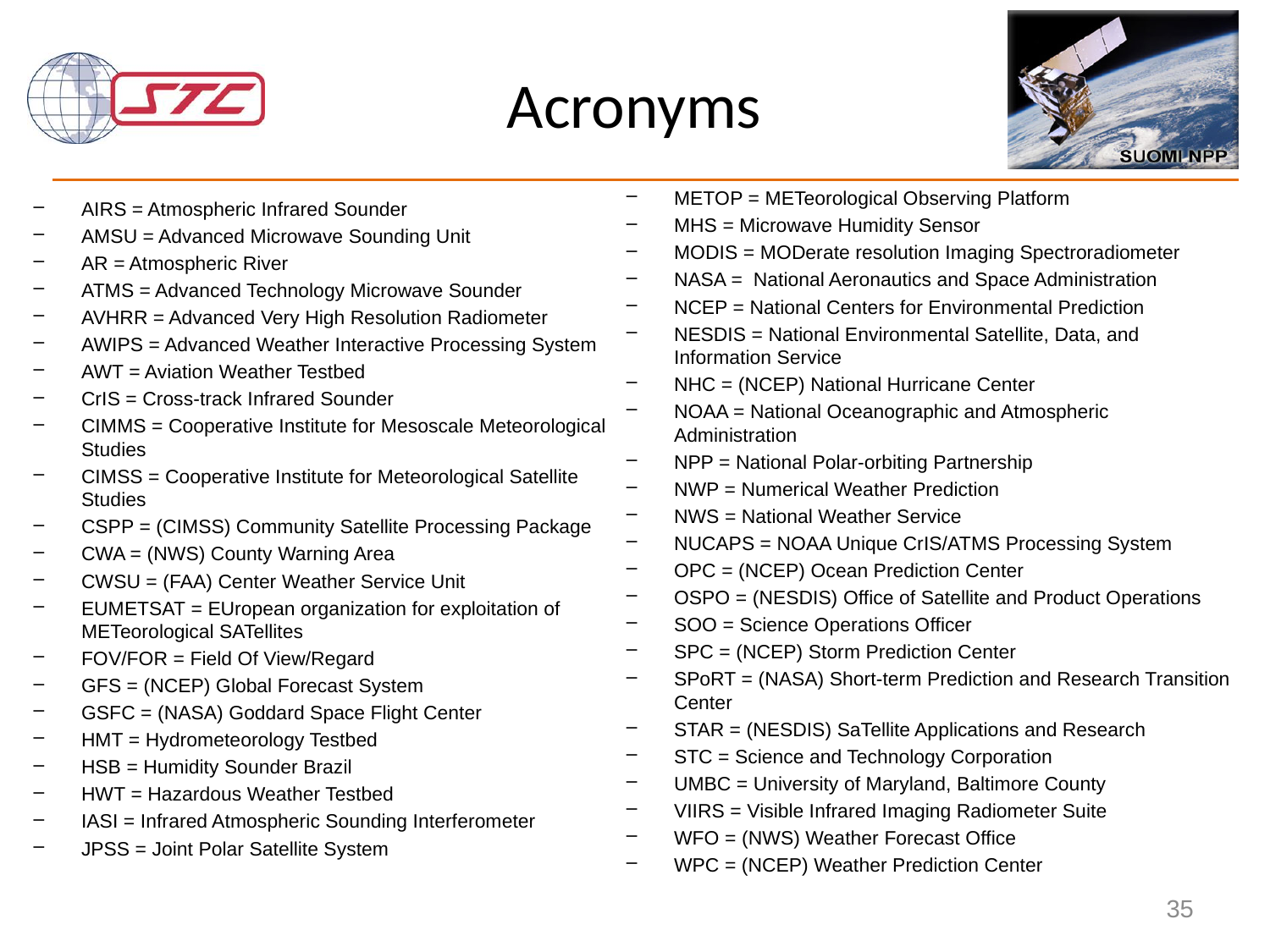

# Acronyms
METOP = METeorological Observing Platform
MHS = Microwave Humidity Sensor
MODIS = MODerate resolution Imaging Spectroradiometer
NASA =  National Aeronautics and Space Administration
NCEP = National Centers for Environmental Prediction
NESDIS = National Environmental Satellite, Data, and Information Service
NHC = (NCEP) National Hurricane Center
NOAA = National Oceanographic and Atmospheric Administration
NPP = National Polar-orbiting Partnership
NWP = Numerical Weather Prediction
NWS = National Weather Service
NUCAPS = NOAA Unique CrIS/ATMS Processing System
OPC = (NCEP) Ocean Prediction Center
OSPO = (NESDIS) Office of Satellite and Product Operations
SOO = Science Operations Officer
SPC = (NCEP) Storm Prediction Center
SPoRT = (NASA) Short-term Prediction and Research Transition Center
STAR = (NESDIS) SaTellite Applications and Research
STC = Science and Technology Corporation
UMBC = University of Maryland, Baltimore County
VIIRS = Visible Infrared Imaging Radiometer Suite
WFO = (NWS) Weather Forecast Office
WPC = (NCEP) Weather Prediction Center
AIRS = Atmospheric Infrared Sounder
AMSU = Advanced Microwave Sounding Unit
AR = Atmospheric River
ATMS = Advanced Technology Microwave Sounder
AVHRR = Advanced Very High Resolution Radiometer
AWIPS = Advanced Weather Interactive Processing System
AWT = Aviation Weather Testbed
CrIS = Cross-track Infrared Sounder
CIMMS = Cooperative Institute for Mesoscale Meteorological Studies
CIMSS = Cooperative Institute for Meteorological Satellite Studies
CSPP = (CIMSS) Community Satellite Processing Package
CWA = (NWS) County Warning Area
CWSU = (FAA) Center Weather Service Unit
EUMETSAT = EUropean organization for exploitation of METeorological SATellites
FOV/FOR = Field Of View/Regard
GFS = (NCEP) Global Forecast System
GSFC = (NASA) Goddard Space Flight Center
HMT = Hydrometeorology Testbed
HSB = Humidity Sounder Brazil
HWT = Hazardous Weather Testbed
IASI = Infrared Atmospheric Sounding Interferometer
JPSS = Joint Polar Satellite System
35